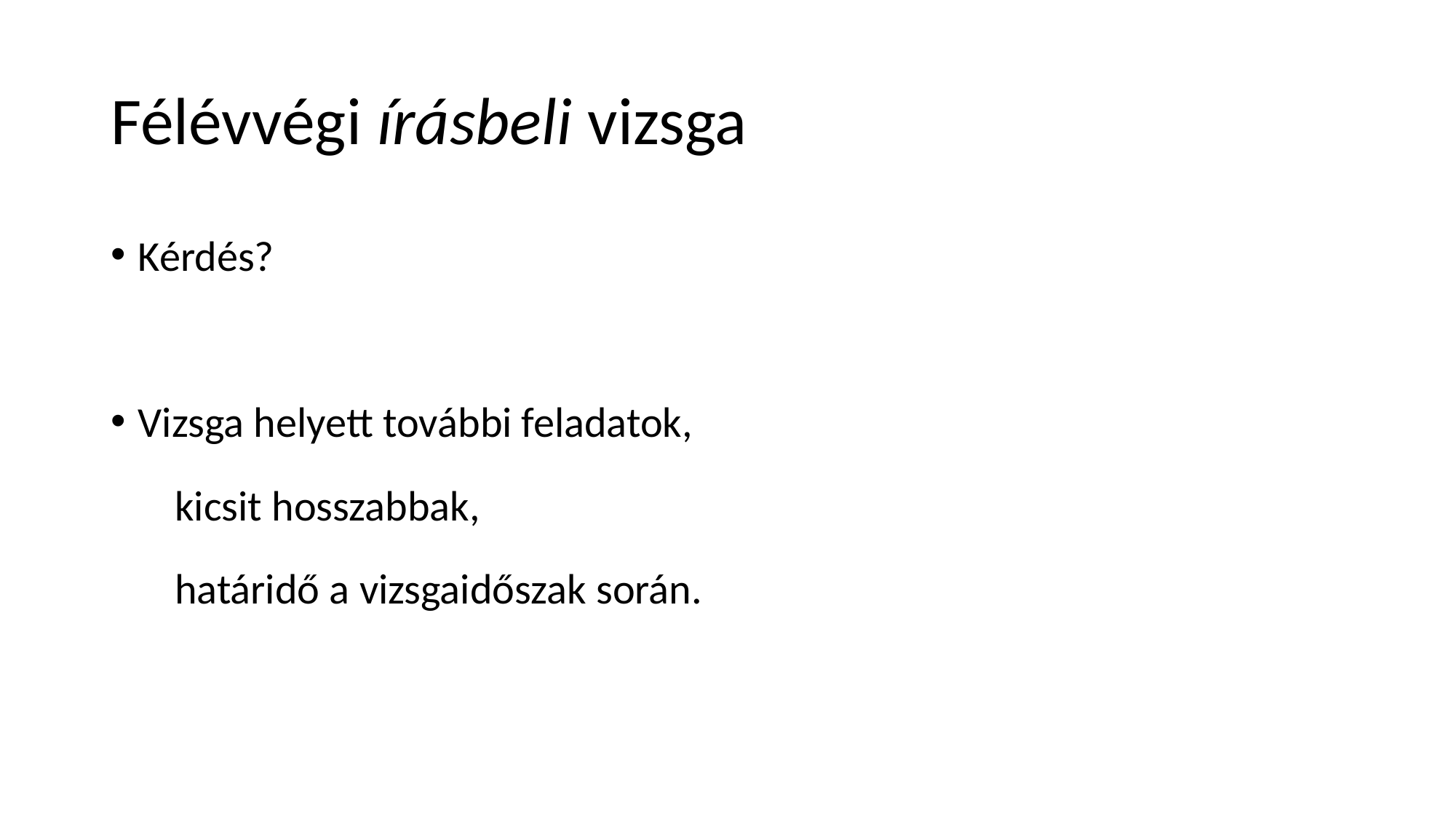

# Félévvégi írásbeli vizsga
Kérdés?

Vizsga helyett további feladatok,
kicsit hosszabbak,
határidő a vizsgaidőszak során.